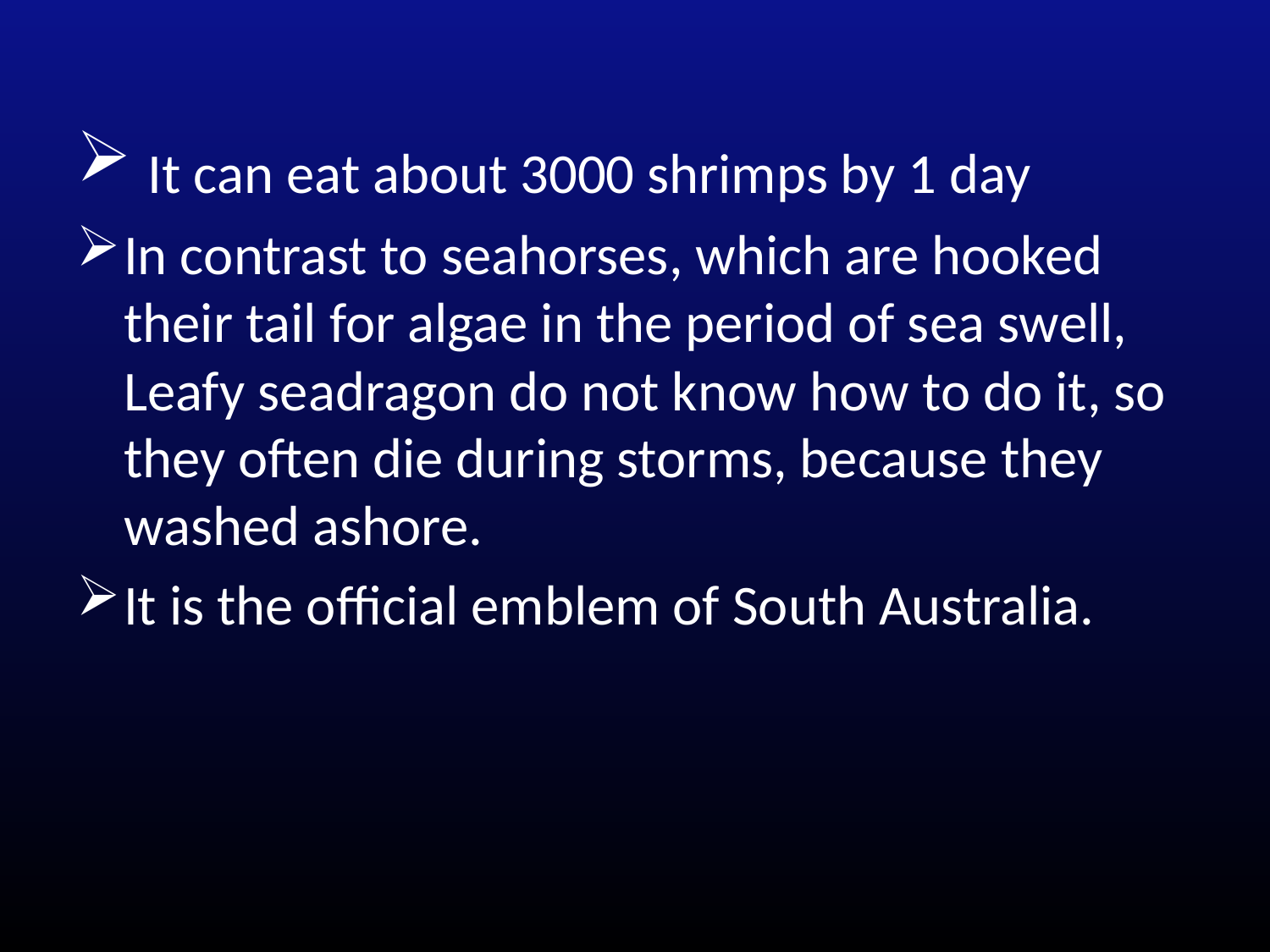

It can eat about 3000 shrimps by 1 day
In contrast to seahorses, which are hooked their tail for algae in the period of sea swell, Leafy seadragon do not know how to do it, so they often die during storms, because they washed ashore.
It is the official emblem of South Australia.
#